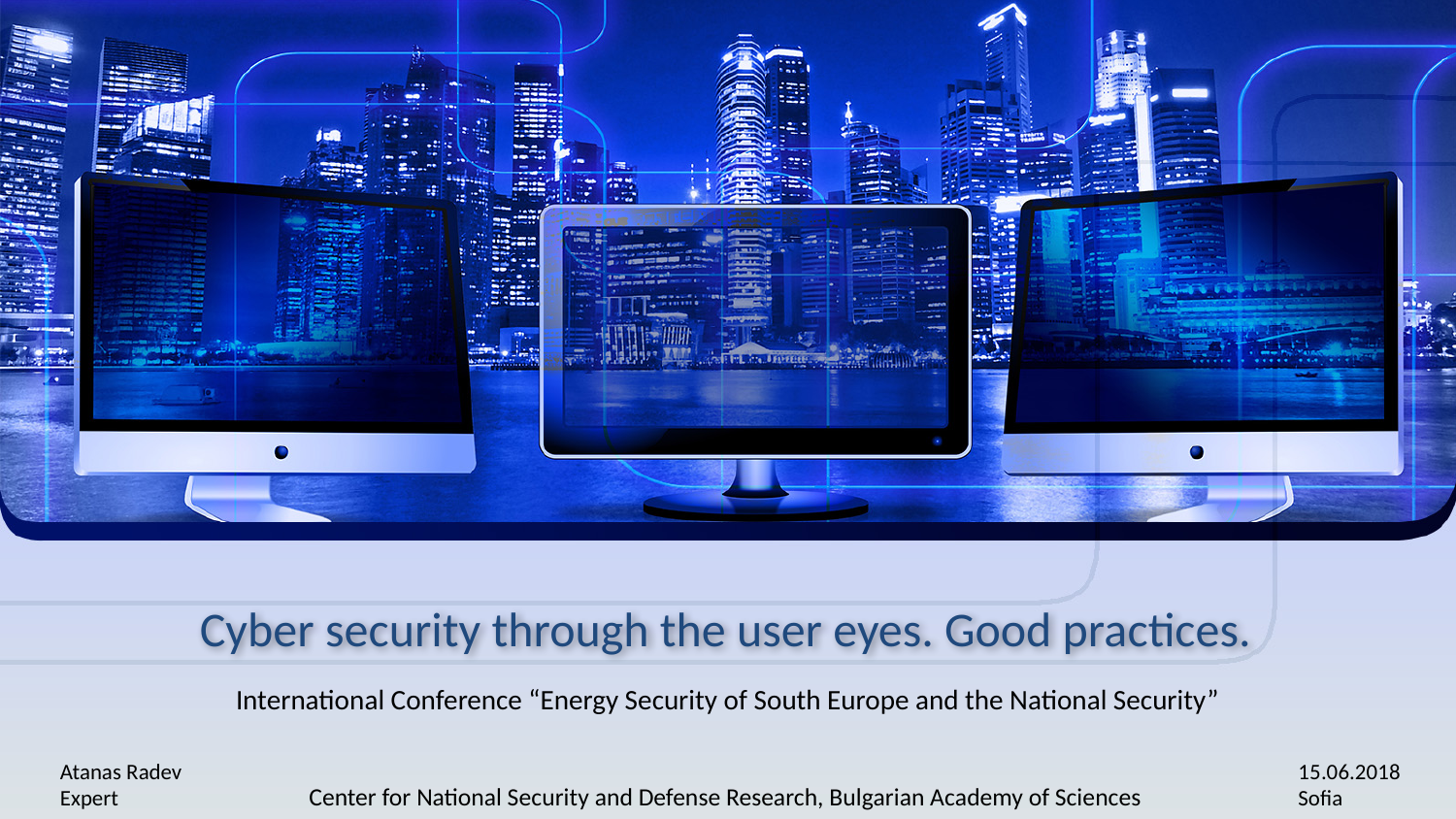

# Cyber security through the user eyes. Good practices.
International Conference “Energy Security of South Europe and the National Security”
15.06.2018
Sofia
Atanas Radev
Expert
Center for National Security and Defense Research, Bulgarian Academy of Sciences